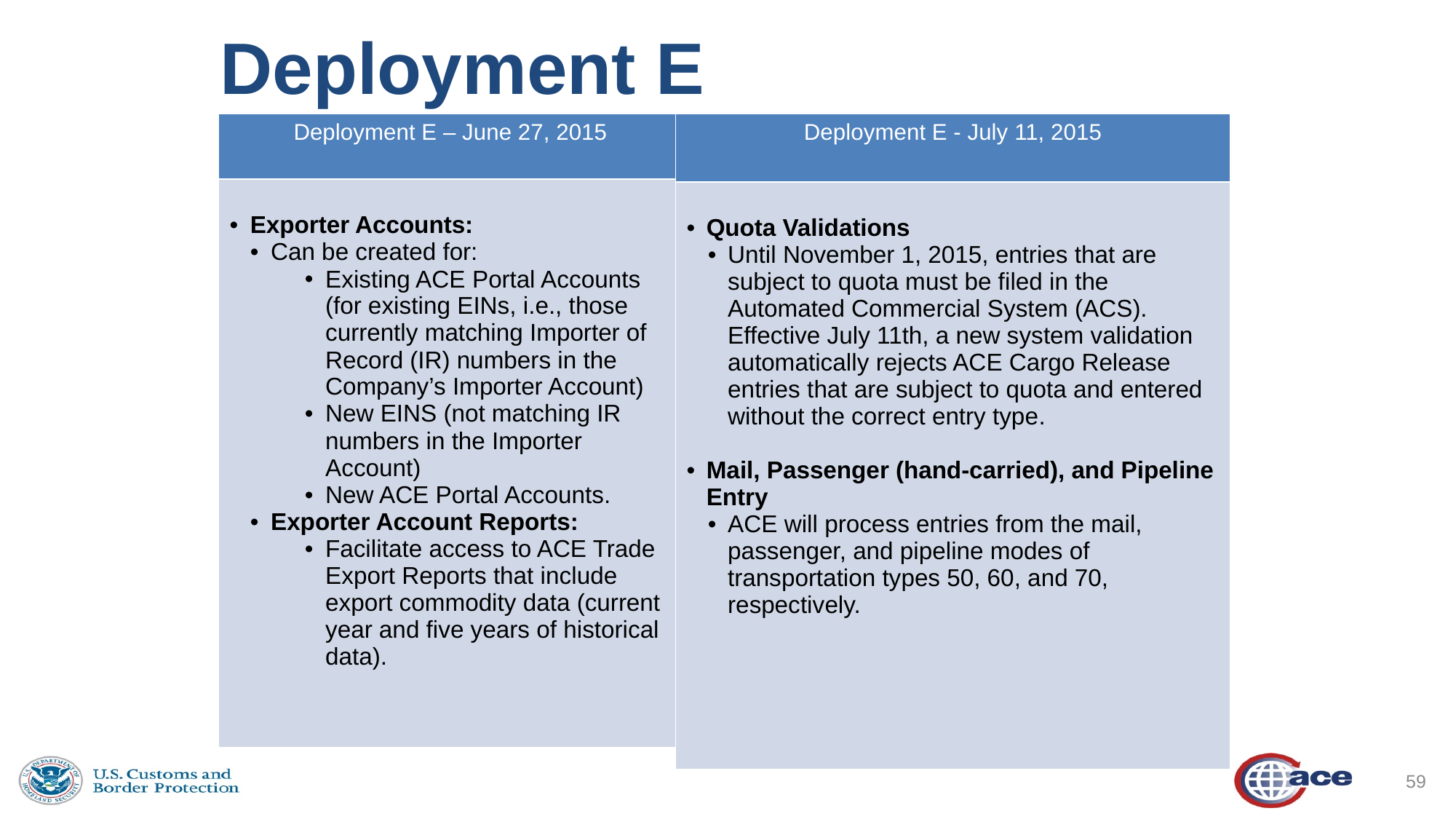

# Deployment E
| Deployment E – June 27, 2015 |
| --- |
| Exporter Accounts: Can be created for: Existing ACE Portal Accounts (for existing EINs, i.e., those currently matching Importer of Record (IR) numbers in the Company’s Importer Account) New EINS (not matching IR numbers in the Importer Account) New ACE Portal Accounts. Exporter Account Reports: Facilitate access to ACE Trade Export Reports that include export commodity data (current year and five years of historical data). |
| Deployment E - July 11, 2015 |
| --- |
| Quota Validations Until November 1, 2015, entries that are subject to quota must be filed in the Automated Commercial System (ACS). Effective July 11th, a new system validation automatically rejects ACE Cargo Release entries that are subject to quota and entered without the correct entry type. Mail, Passenger (hand-carried), and Pipeline Entry ACE will process entries from the mail, passenger, and pipeline modes of transportation types 50, 60, and 70, respectively. |
59